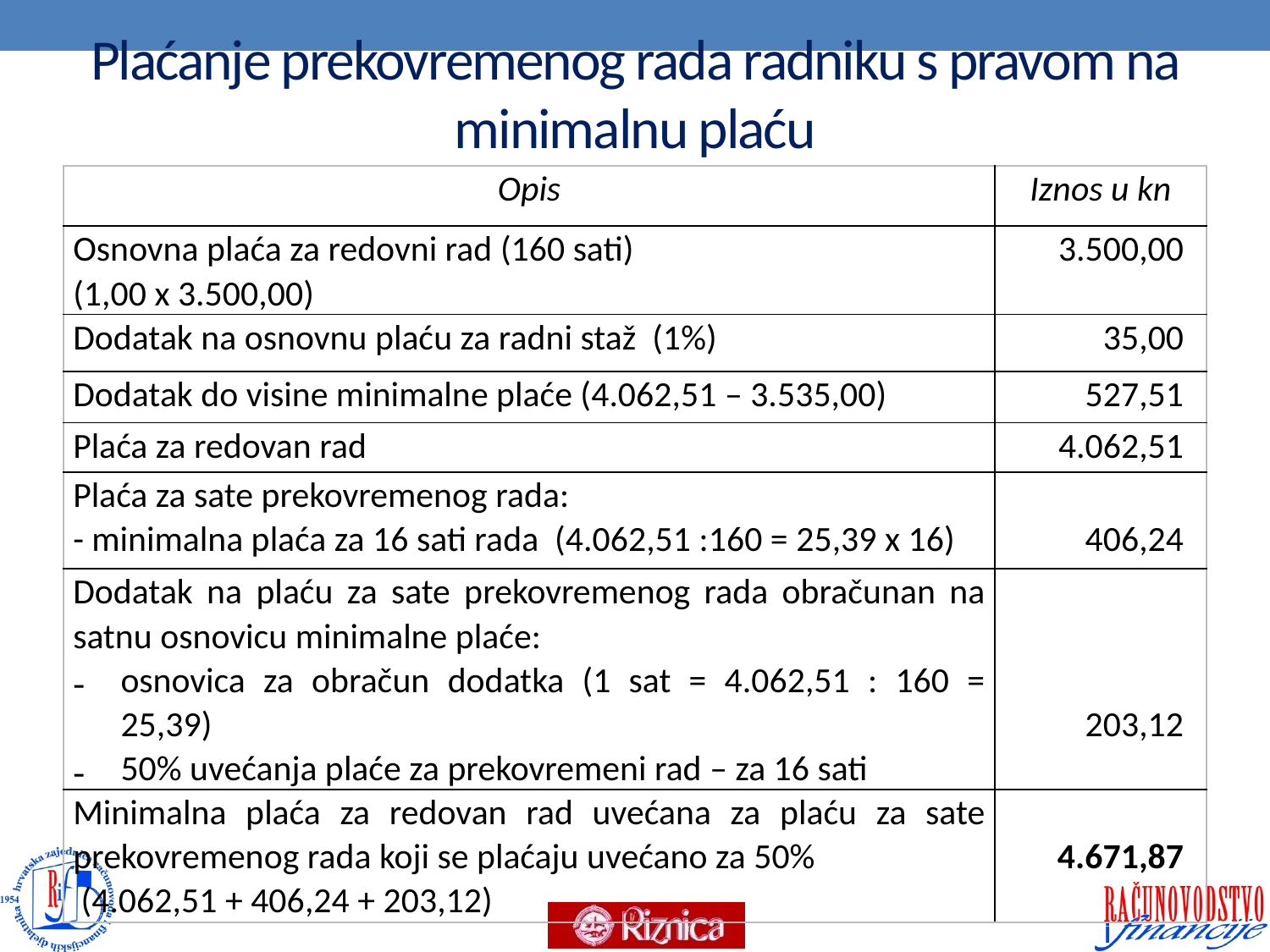

# Plaćanje prekovremenog rada radniku s pravom na minimalnu plaću
| Opis | Iznos u kn |
| --- | --- |
| Osnovna plaća za redovni rad (160 sati) (1,00 x 3.500,00) | 3.500,00 |
| Dodatak na osnovnu plaću za radni staž (1%) | 35,00 |
| Dodatak do visine minimalne plaće (4.062,51 – 3.535,00) | 527,51 |
| Plaća za redovan rad | 4.062,51 |
| Plaća za sate prekovremenog rada: - minimalna plaća za 16 sati rada (4.062,51 :160 = 25,39 x 16) | 406,24 |
| Dodatak na plaću za sate prekovremenog rada obračunan na satnu osnovicu minimalne plaće: osnovica za obračun dodatka (1 sat = 4.062,51 : 160 = 25,39) 50% uvećanja plaće za prekovremeni rad – za 16 sati | 203,12 |
| Minimalna plaća za redovan rad uvećana za plaću za sate prekovremenog rada koji se plaćaju uvećano za 50% (4.062,51 + 406,24 + 203,12) | 4.671,87 |